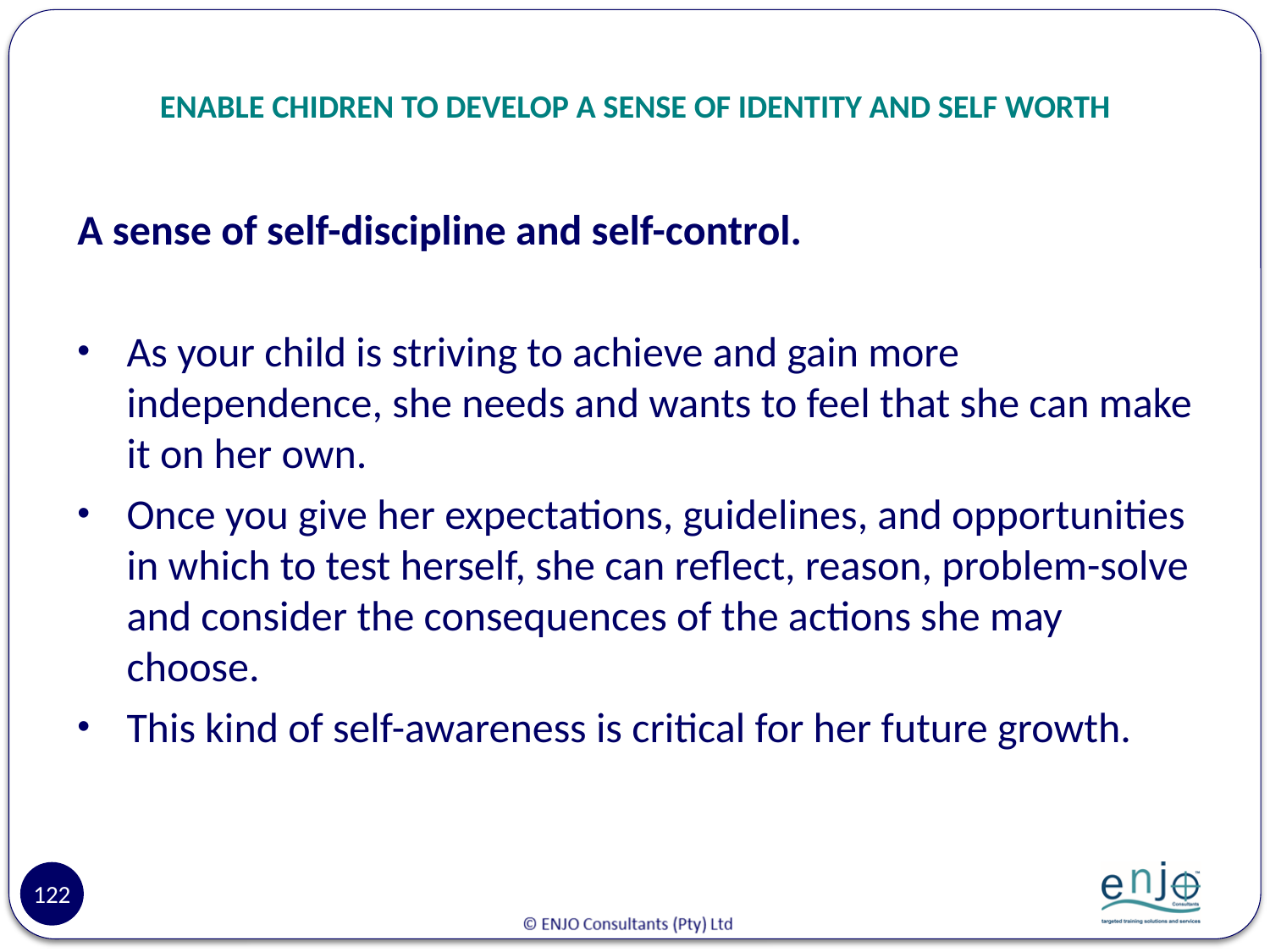

# ENABLE CHIDREN TO DEVELOP A SENSE OF IDENTITY AND SELF WORTH
A sense of self-discipline and self-control.

As your child is striving to achieve and gain more independence, she needs and wants to feel that she can make it on her own.
Once you give her expectations, guidelines, and opportunities in which to test herself, she can reflect, reason, problem-solve and consider the consequences of the actions she may choose.
This kind of self-awareness is critical for her future growth.

122